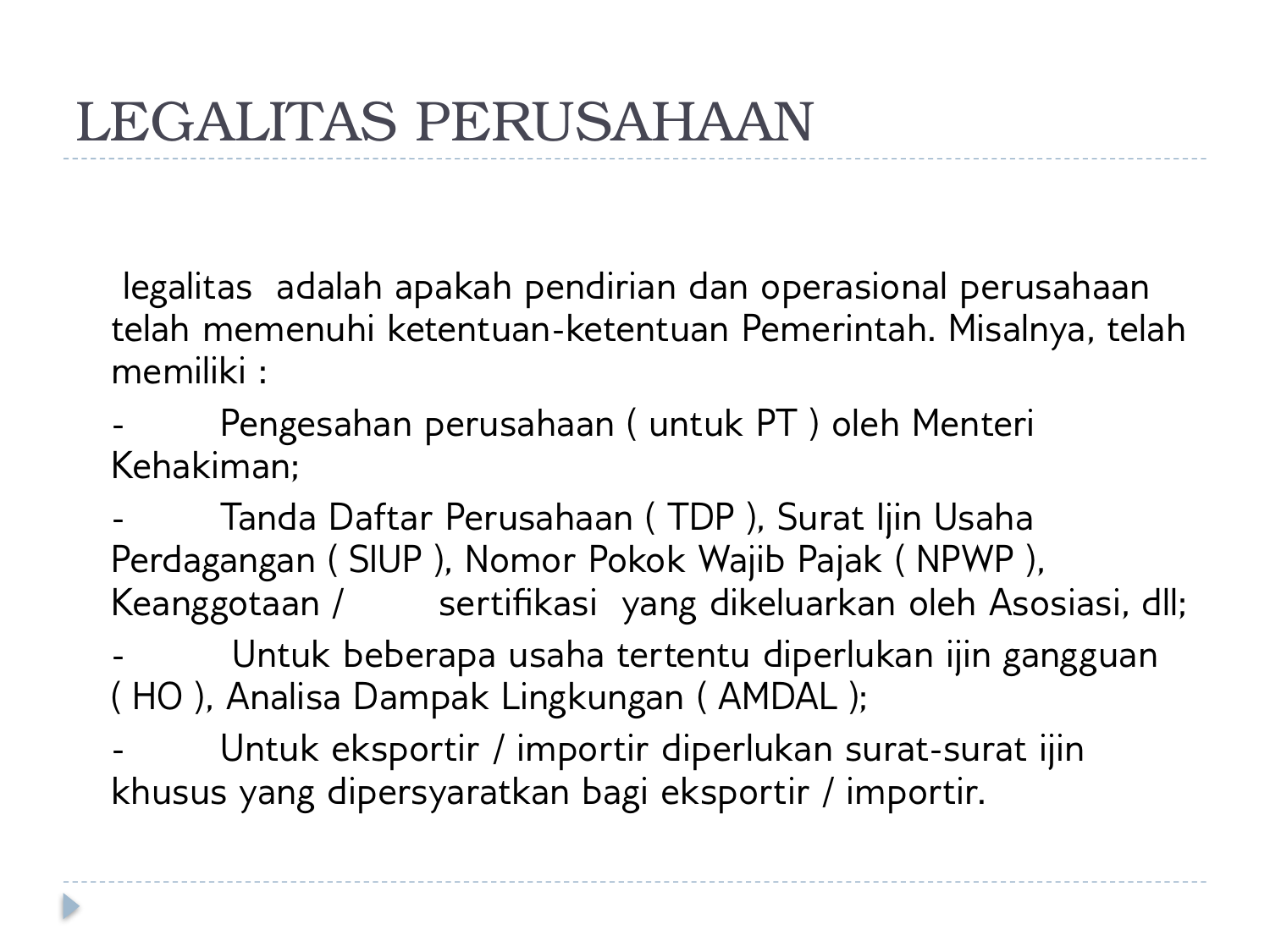

# LEGALITAS PERUSAHAAN

	 legalitas  adalah apakah pendirian dan operasional perusahaan telah memenuhi ketentuan-ketentuan Pemerintah. Misalnya, telah memiliki :
	- 	Pengesahan perusahaan ( untuk PT ) oleh Menteri Kehakiman;
	- 	Tanda Daftar Perusahaan ( TDP ), Surat Ijin Usaha Perdagangan ( SIUP ), Nomor Pokok Wajib Pajak ( NPWP ), Keanggotaan / 	sertifikasi  yang dikeluarkan oleh Asosiasi, dll;
	-	 Untuk beberapa usaha tertentu diperlukan ijin gangguan ( HO ), Analisa Dampak Lingkungan ( AMDAL );
	- 	Untuk eksportir / importir diperlukan surat-surat ijin khusus yang dipersyaratkan bagi eksportir / importir.